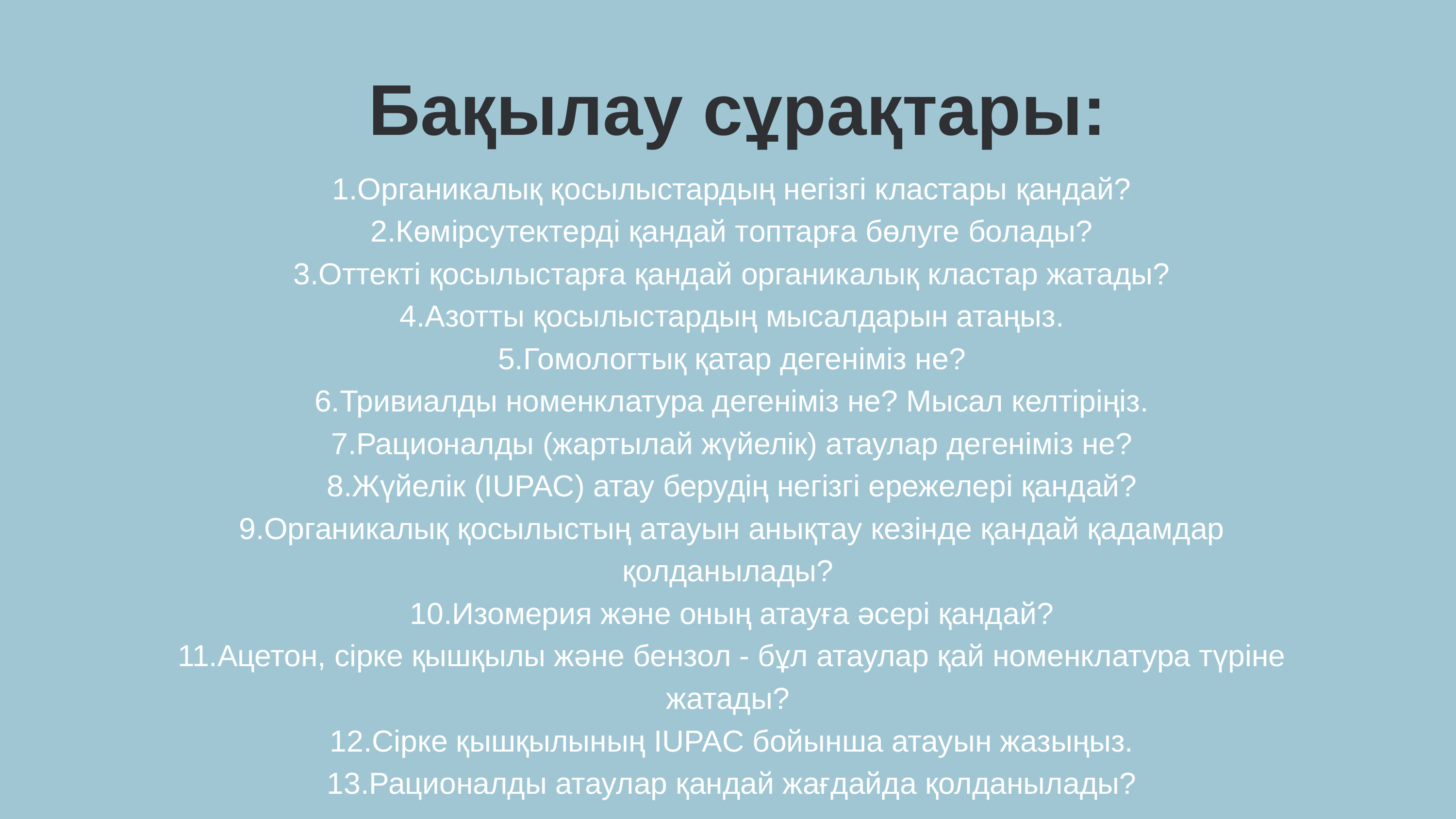

Бақылау сұрақтары:
 1.Органикалық қосылыстардың негізгі кластары қандай?
 2.Көмірсутектерді қандай топтарға бөлуге болады?
 3.Оттекті қосылыстарға қандай органикалық кластар жатады?
 4.Азотты қосылыстардың мысалдарын атаңыз.
 5.Гомологтық қатар дегеніміз не?
 6.Тривиалды номенклатура дегеніміз не? Мысал келтіріңіз.
 7.Рационалды (жартылай жүйелік) атаулар дегеніміз не?
 8.Жүйелік (IUPAC) атау берудің негізгі ережелері қандай?
 9.Органикалық қосылыстың атауын анықтау кезінде қандай қадамдар қолданылады?
 10.Изомерия және оның атауға әсері қандай?
 11.Ацетон, сірке қышқылы және бензол - бұл атаулар қай номенклатура түріне жатады?
 12.Сірке қышқылының IUPAC бойынша атауын жазыңыз.
 13.Рационалды атаулар қандай жағдайда қолданылады?